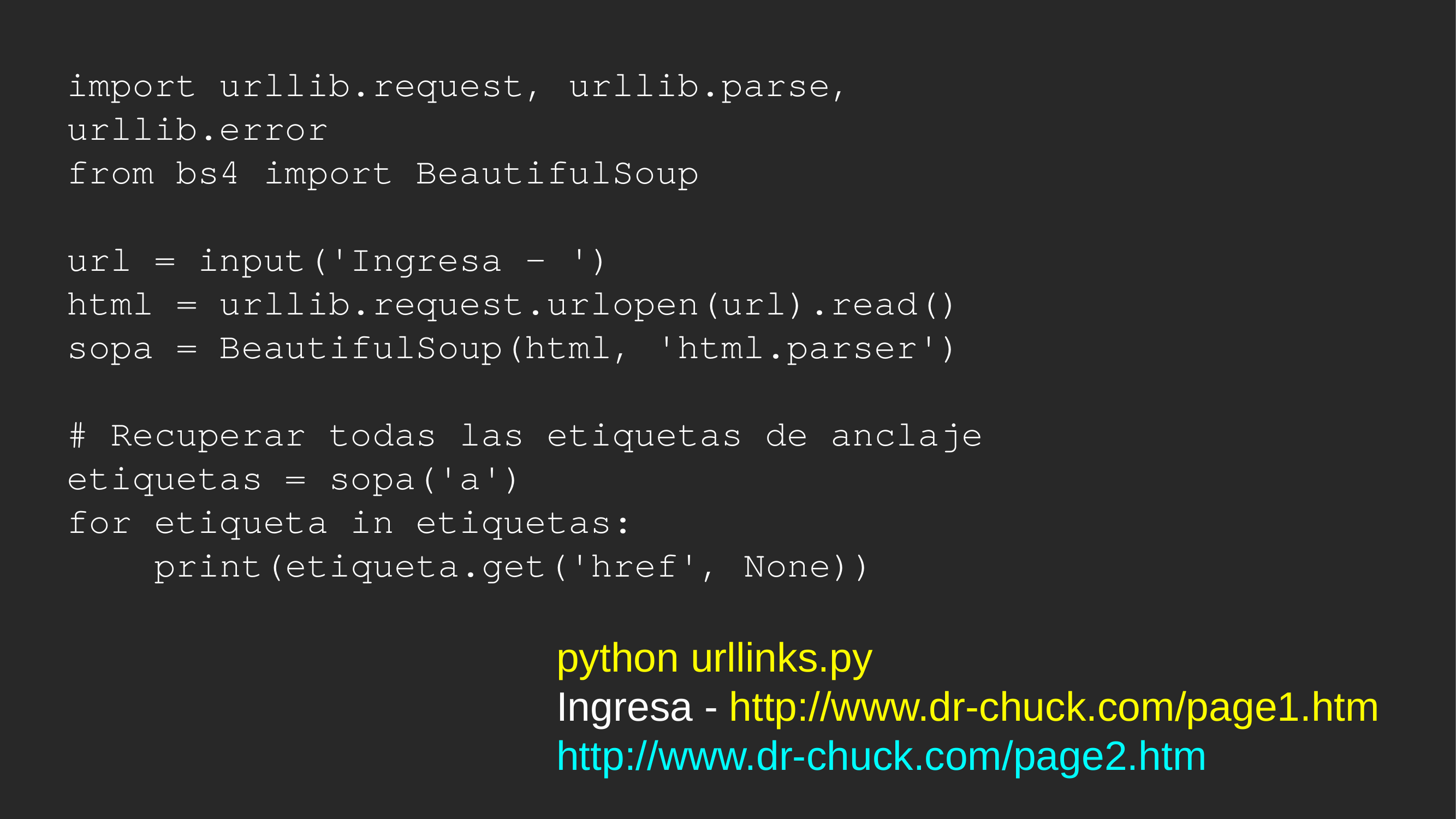

import urllib.request, urllib.parse, urllib.error
from bs4 import BeautifulSoup

url = input('Ingresa - ')
html = urllib.request.urlopen(url).read()
sopa = BeautifulSoup(html, 'html.parser')

# Recuperar todas las etiquetas de anclaje
etiquetas = sopa('a')
for etiqueta in etiquetas:
    print(etiqueta.get('href', None))
python urllinks.py
Ingresa - http://www.dr-chuck.com/page1.htm
http://www.dr-chuck.com/page2.htm